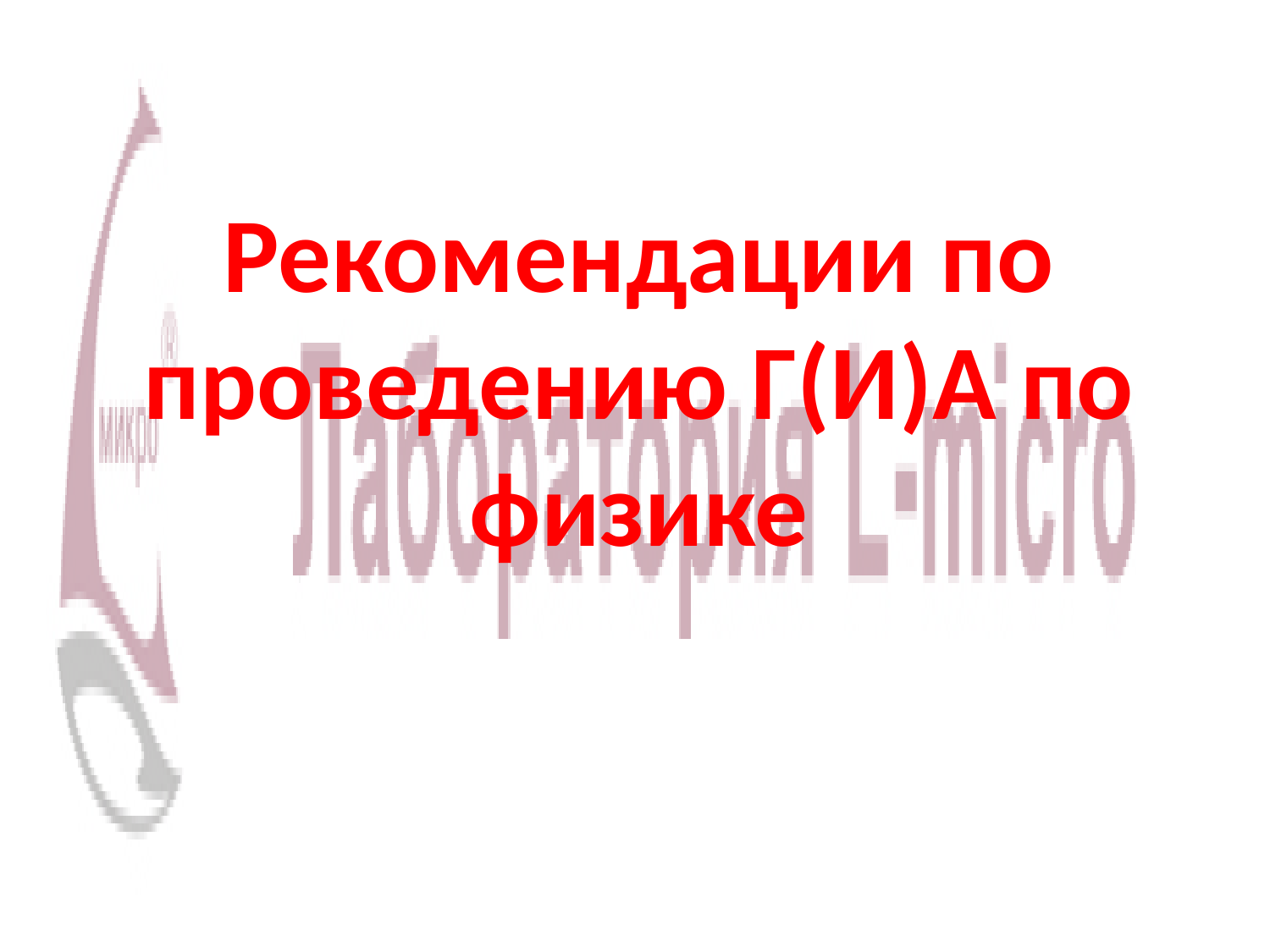

# Рекомендации по проведению Г(И)А по физике